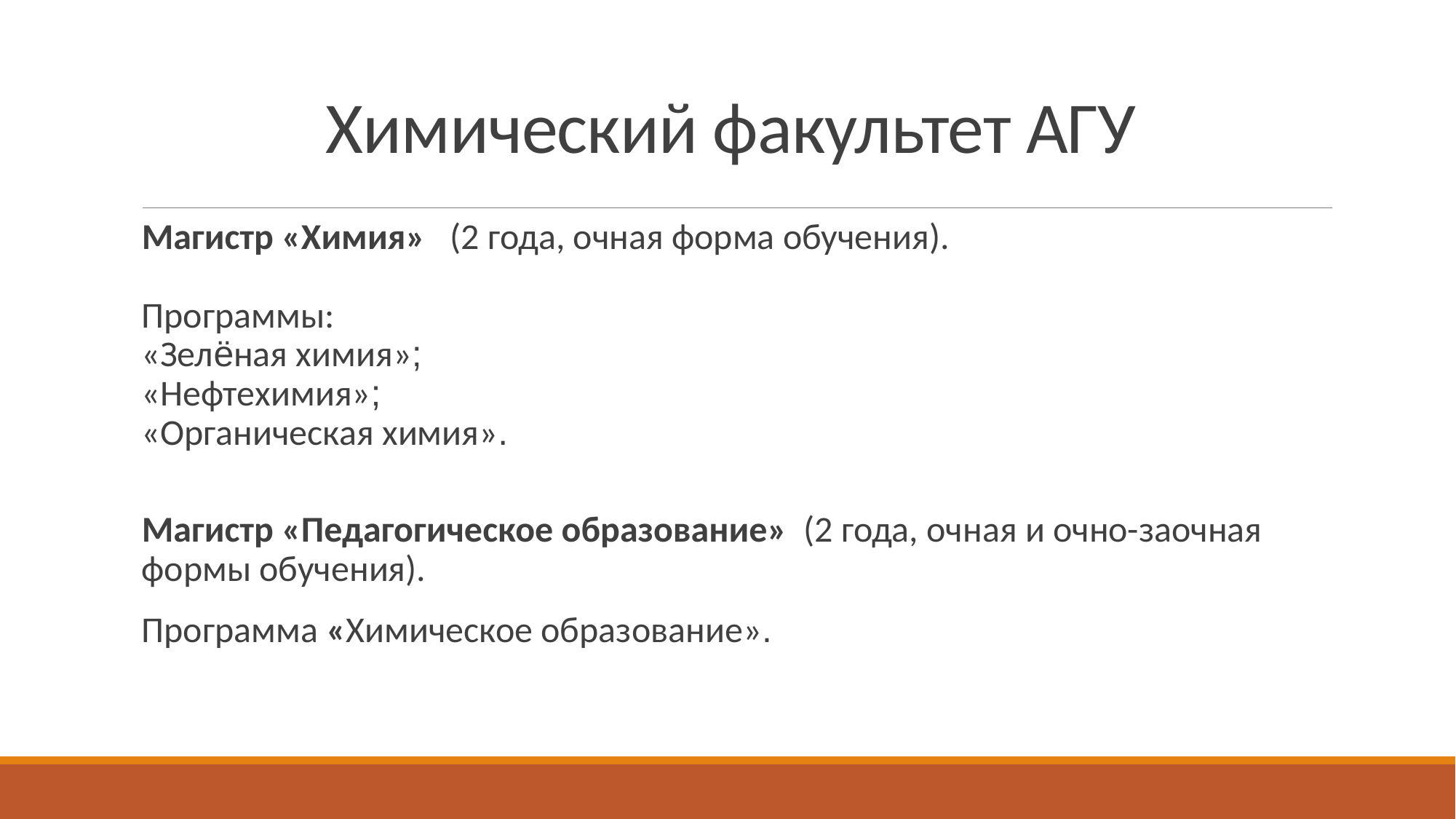

# Химический факультет АГУ
Магистр «Химия»   (2 года, очная форма обучения).

Программы:
«Зелёная химия»;
«Нефтехимия»;
«Органическая химия».

Магистр «Педагогическое образование»  (2 года, очная и очно-заочная формы обучения).
Программа «Химическое образование».